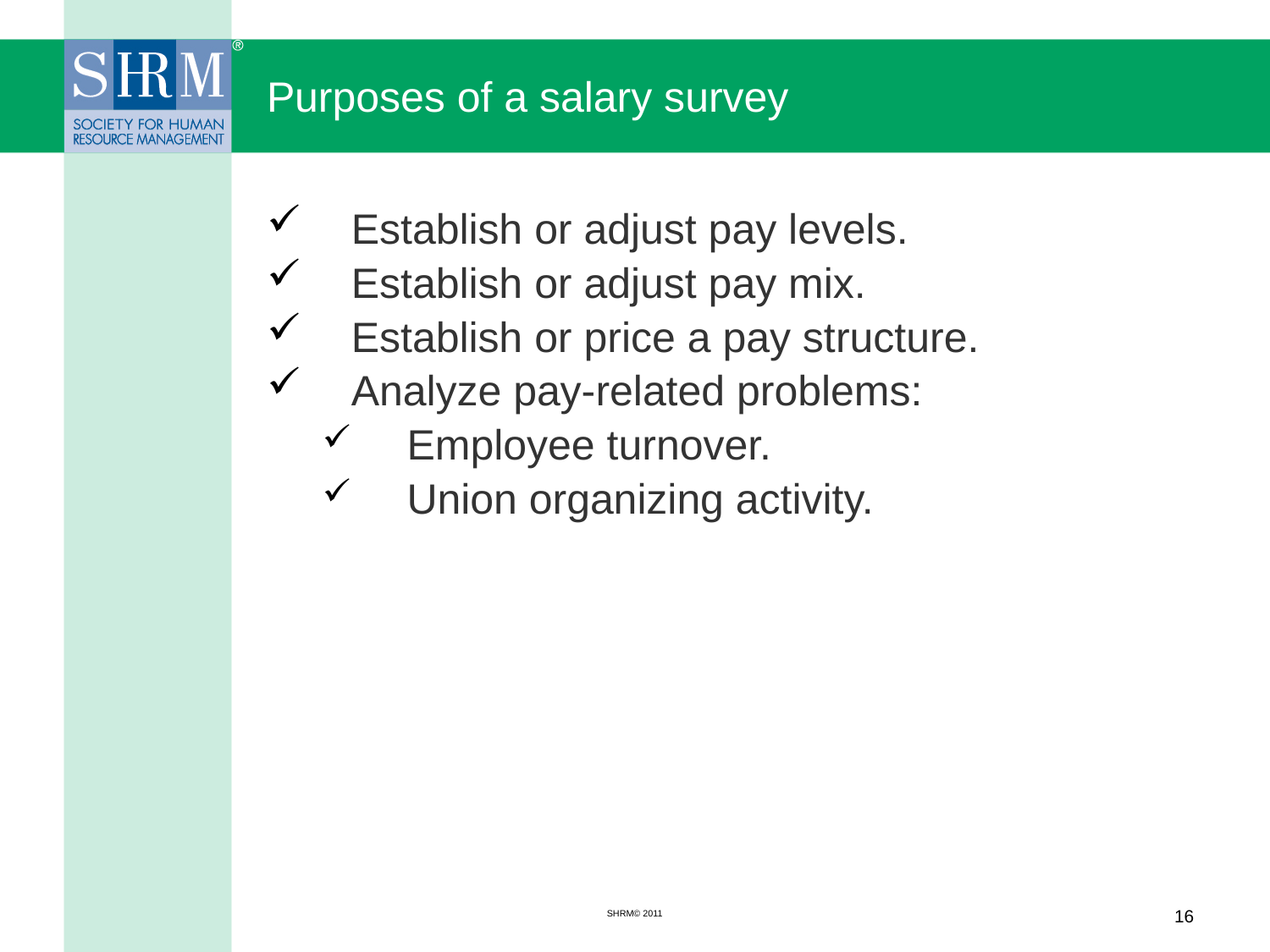

# Purposes of a salary survey
Establish or adjust pay levels.
Establish or adjust pay mix.
Establish or price a pay structure.
Analyze pay-related problems:
Employee turnover.
Union organizing activity.
SHRM© 2011
16